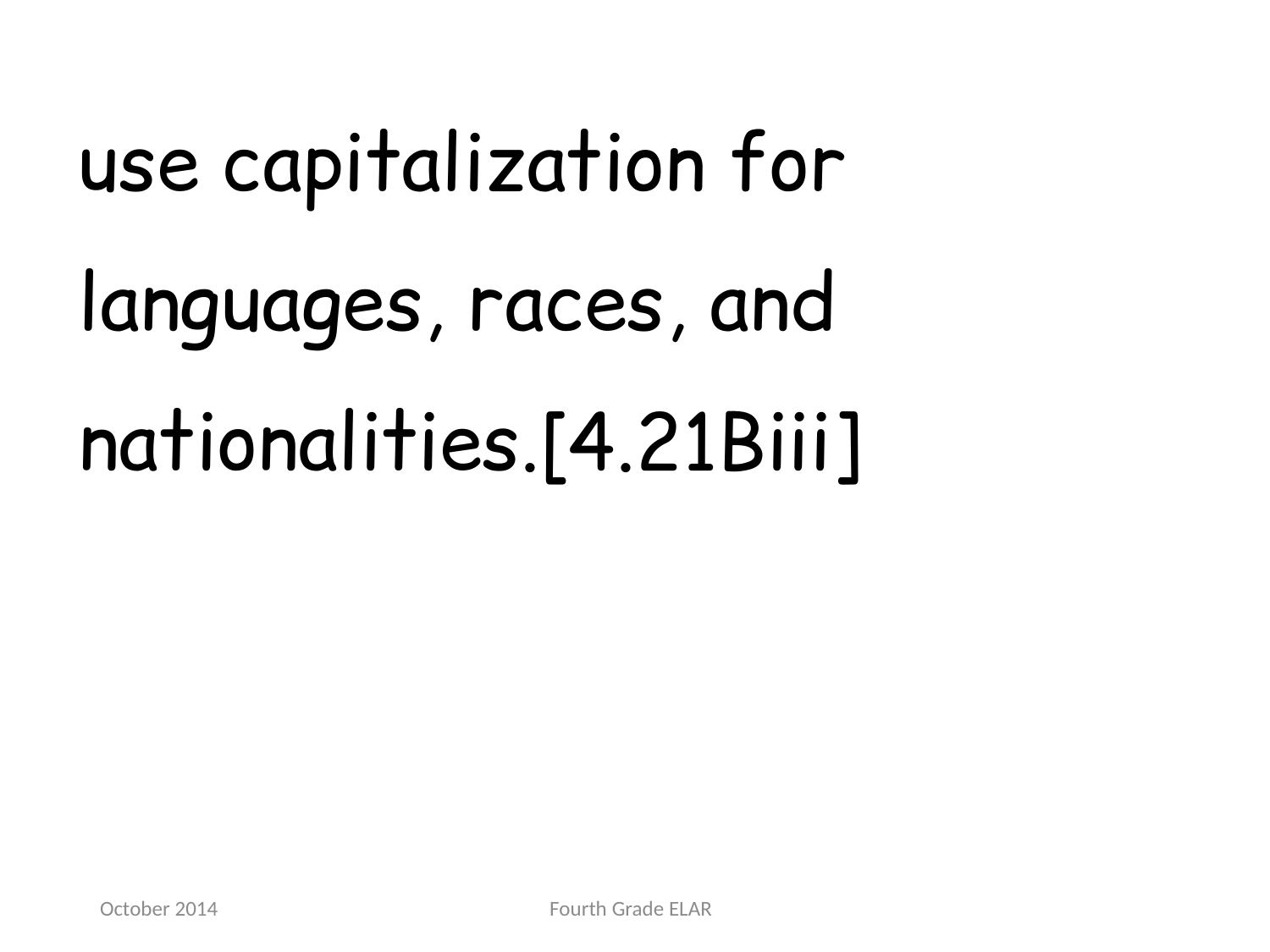

use capitalization for languages, races, and nationalities.[4.21Biii]
October 2014
Fourth Grade ELAR